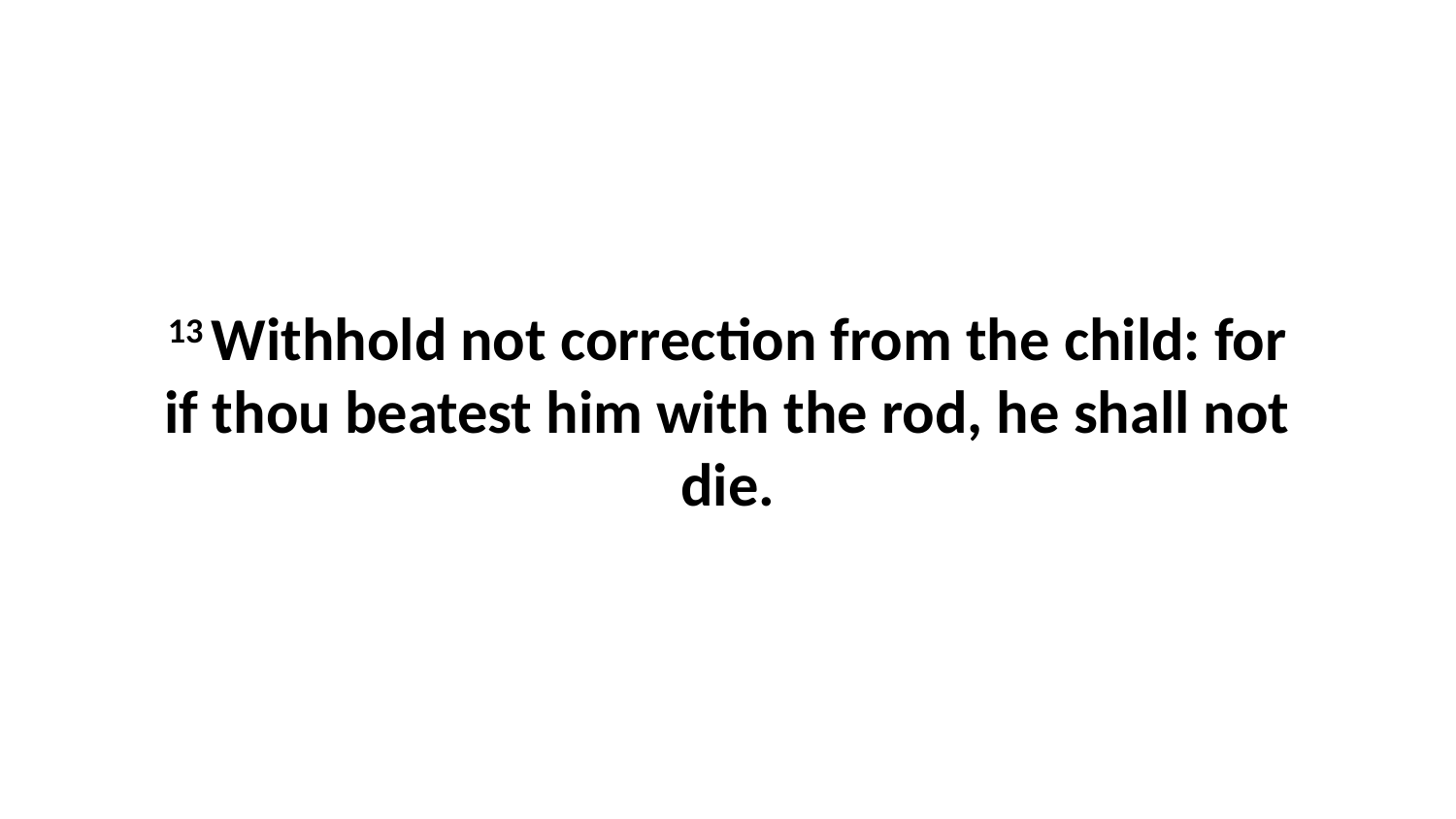

13 Withhold not correction from the child: for if thou beatest him with the rod, he shall not die.